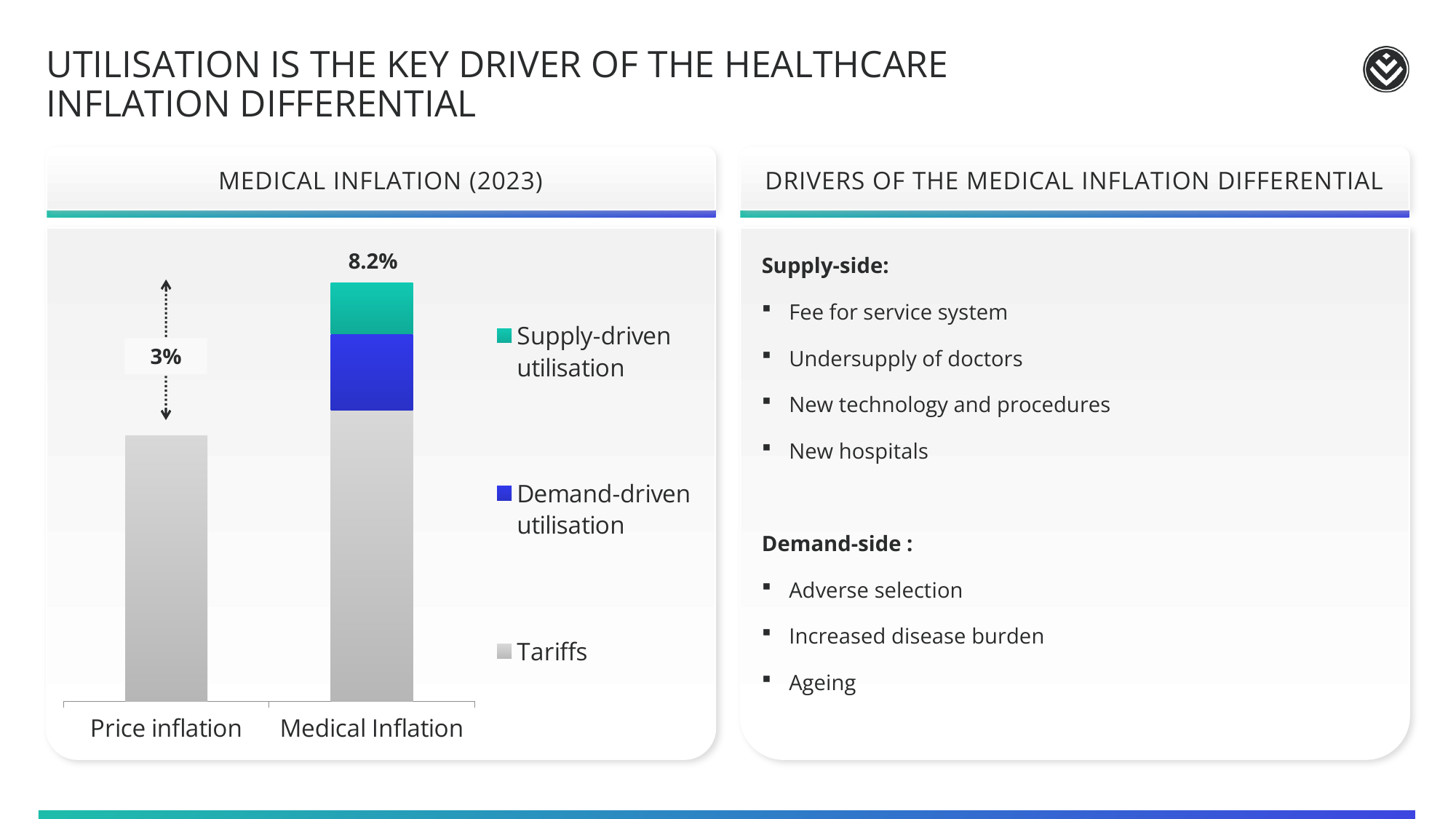

# Utilisation is the key driver of the healthcare inflation differential
MEDICAL INFLATION (2023)
DRIVERS OF THE MEDICAL INFLATION DIFFERENTIAL

### Chart

| Category | Tariffs | Demand-driven utilisation | Supply-driven utilisation |
|---|---|---|---|
| Price inflation | 0.052 | None | None |
| Medical Inflation | 0.057 | 0.015 | 0.01 |

Supply-side:
Fee for service system
Undersupply of doctors
New technology and procedures
New hospitals

Demand-side :
Adverse selection
Increased disease burden
Ageing
8.2%
3%